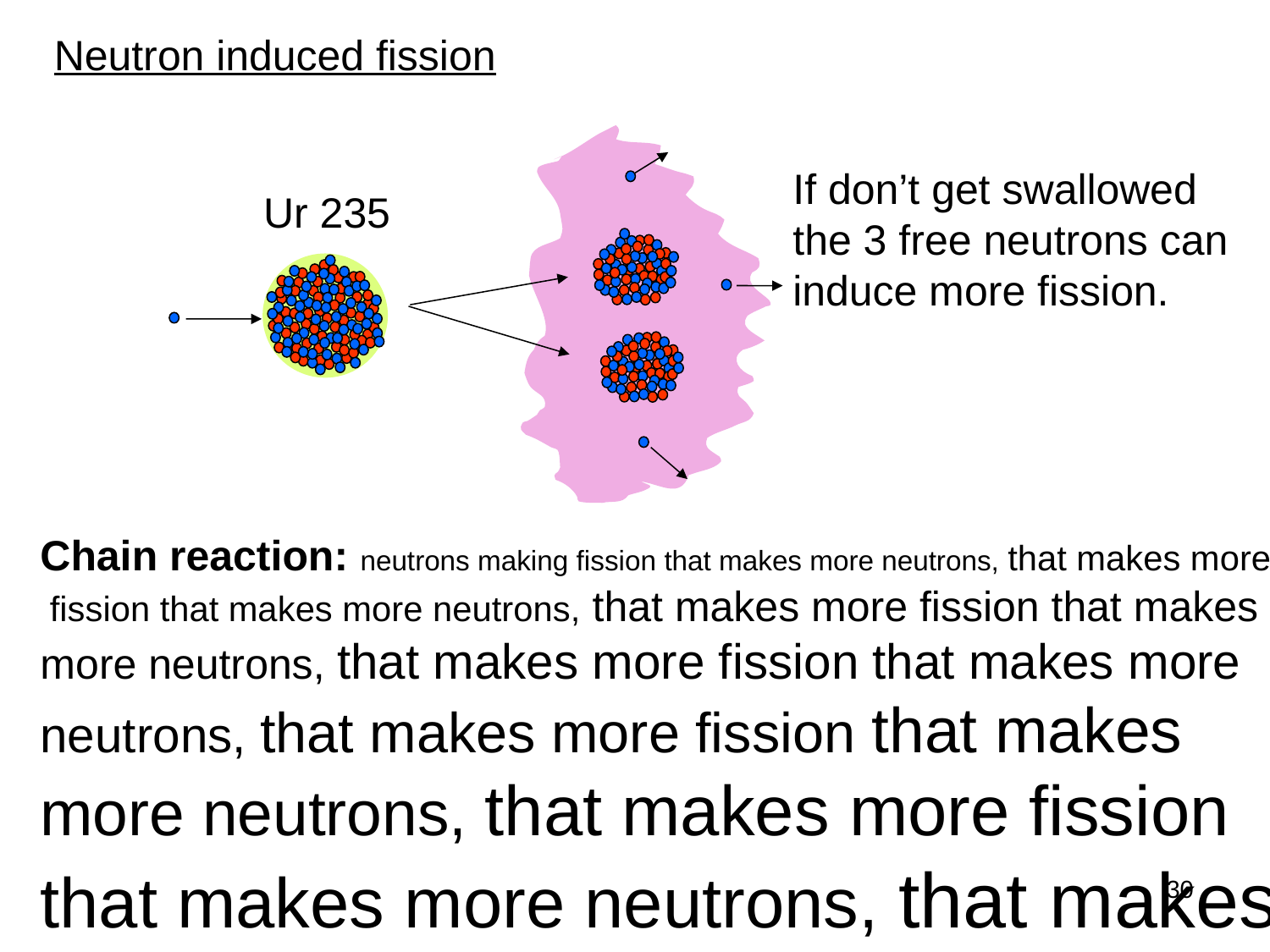

Neutron induced fission

If don’t get swallowed
the 3 free neutrons can induce more fission.

Ur 235

Chain reaction: neutrons making fission that makes more neutrons, that makes more
 fission that makes more neutrons, that makes more fission that makes
more neutrons, that makes more fission that makes more
neutrons, that makes more fission that makes
more neutrons, that makes more fission that makes more neutrons, that makes more

30